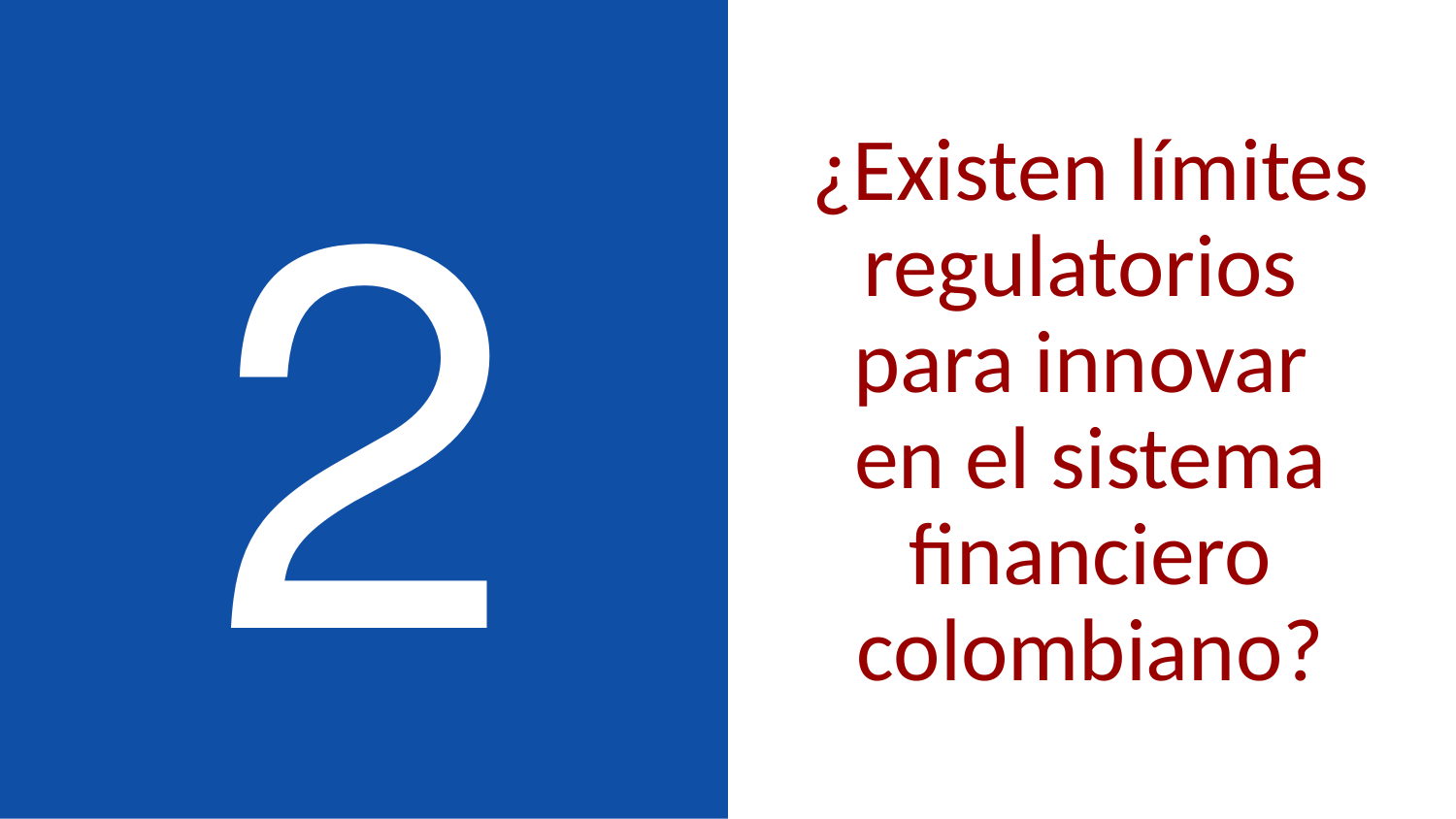

2
# ¿Existen límites regulatorios para innovar en el sistema financiero colombiano?